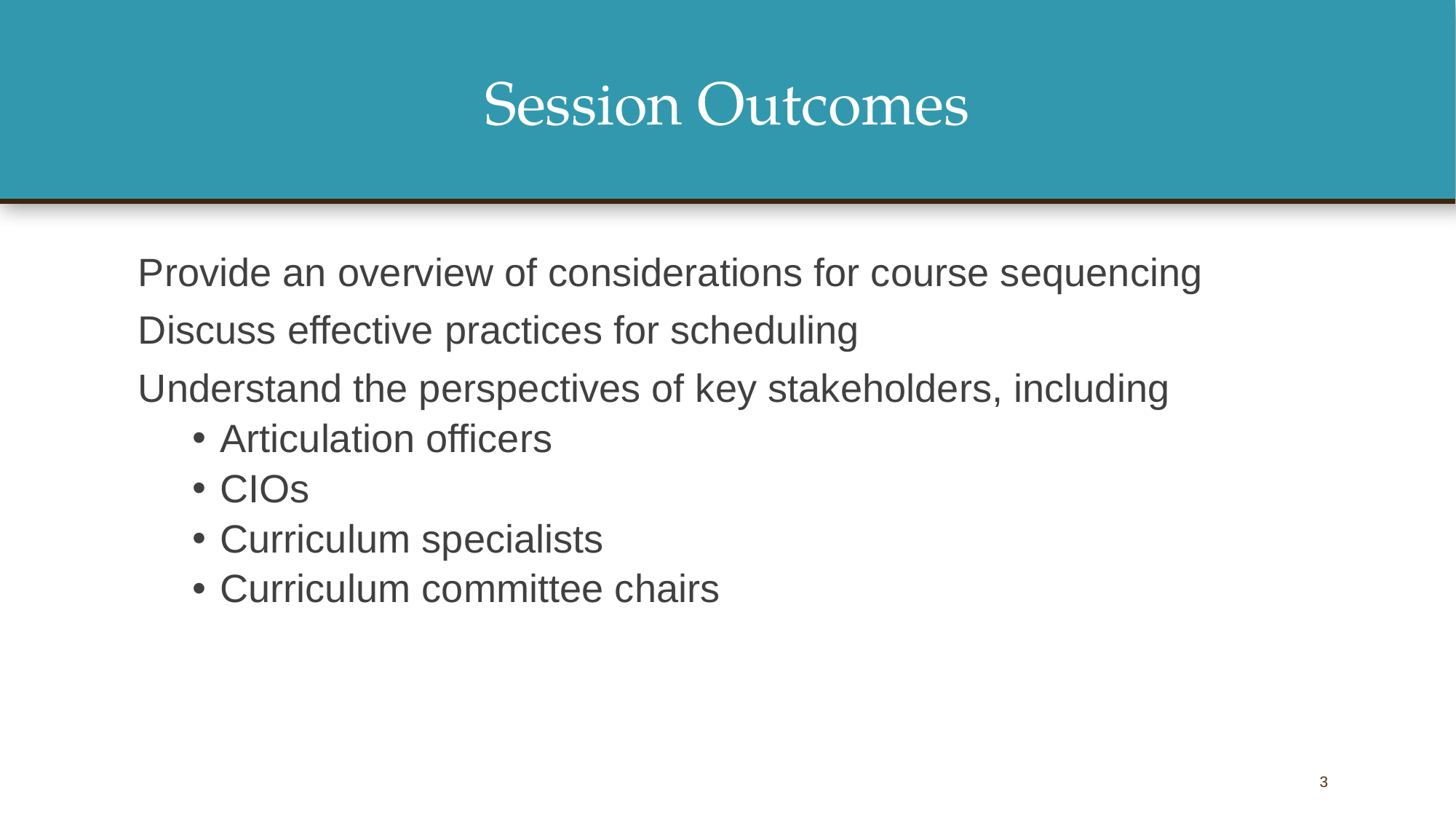

# Session Outcomes
Provide an overview of considerations for course sequencing
Discuss effective practices for scheduling
Understand the perspectives of key stakeholders, including
Articulation officers
CIOs
Curriculum specialists
Curriculum committee chairs
3